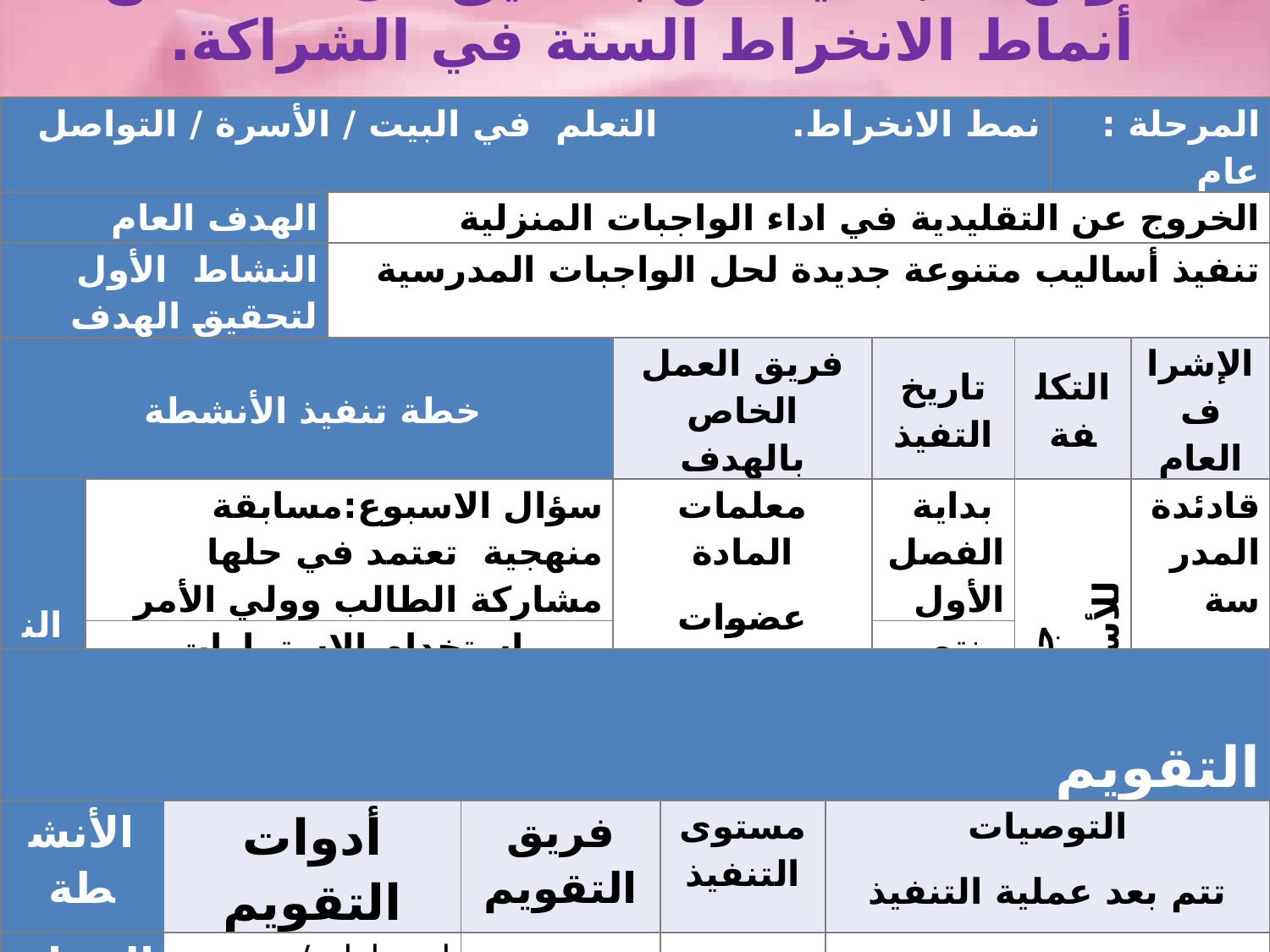

نموذج ( ب ) يختص بتحقيق كل نمط من أنماط الانخراط الستة في الشراكة.
| نمط الانخراط. التعلم في البيت / الأسرة / التواصل |  |  |  |  |  | المرحلة : عام |  |
| --- | --- | --- | --- | --- | --- | --- | --- |
| الهدف العام |  | الخروج عن التقليدية في اداء الواجبات المنزلية |  |  |  |  |  |
| النشاط الأول لتحقيق الهدف |  | تنفيذ أساليب متنوعة جديدة لحل الواجبات المدرسية |  |  |  |  |  |
| خطة تنفيذ الأنشطة |  |  | فريق العمل الخاص بالهدف | تاريخ التفيذ | التكلفة |  | الإشراف العام |
| النشاط الأول | سؤال الاسبوع:مسابقة منهجية تعتمد في حلها مشاركة الطالب وولي الأمر |  | معلمات المادة عضوات مجلس المدرسة الخريجات من طالبات الحي | بداية الفصل الأول | جوائز عينية للأسر المتفاعلة |  | قادئدة المدرسة رائدة الشراكة |
|  | استخدام الاستمارات الألكترونية في حل الواجبات المنزلية |  |  | منتصف الفصل الأول |  |  |  |
|  | غرد معنا ( هاشتاق حول احد دروس مادة ما) |  |  | منتصف الفصل الثاني |  |  |  |
| التقويم |  |  |  |  |
| --- | --- | --- | --- | --- |
| الأنشطة | أدوات التقويم | فريق التقويم | مستوى التنفيذ | التوصيات تتم بعد عملية التنفيذ |
| النشاط الأول | استمارات/ مستوى الطلاب قبل وبعد/ مستوى تفاعل الأسر |  |  |  |